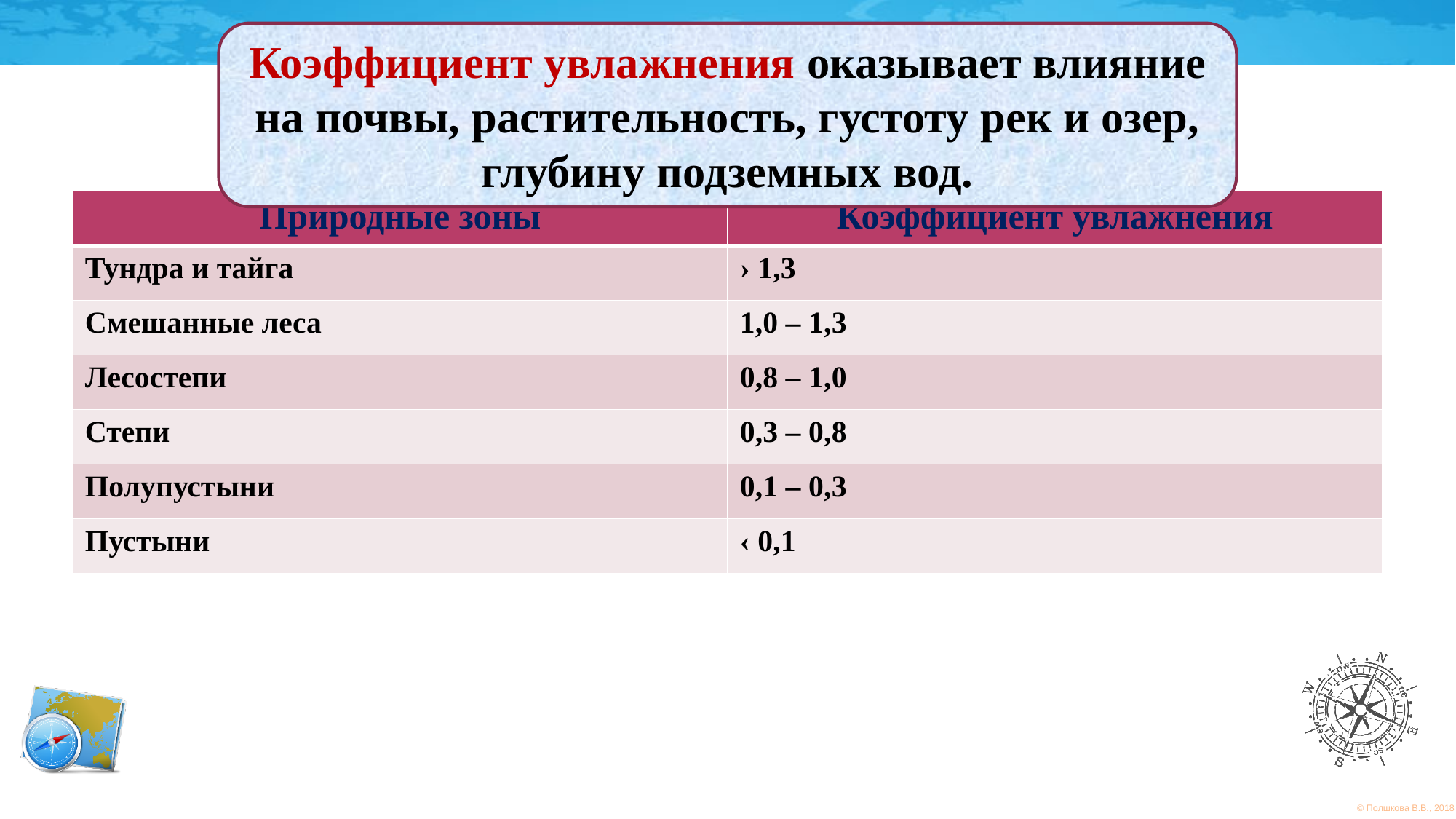

Коэффициент увлажнения оказывает влияние на почвы, растительность, густоту рек и озер, глубину подземных вод.
| Природные зоны | Коэффициент увлажнения |
| --- | --- |
| Тундра и тайга | › 1,3 |
| Смешанные леса | 1,0 – 1,3 |
| Лесостепи | 0,8 – 1,0 |
| Степи | 0,3 – 0,8 |
| Полупустыни | 0,1 – 0,3 |
| Пустыни | ‹ 0,1 |